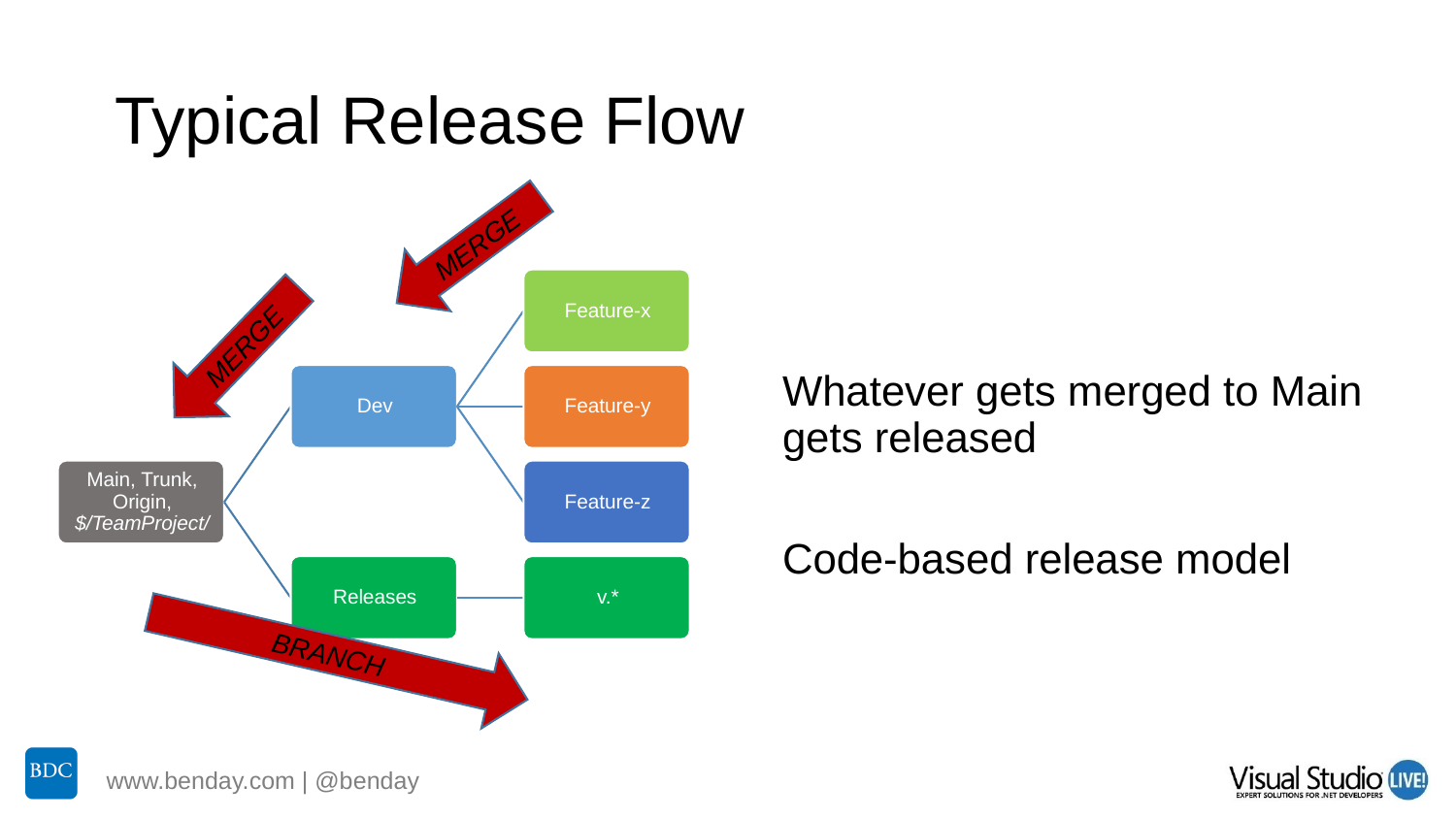

# Typical Release Flow
MERGE
Main, Trunk, Origin,
$/TeamProject/

Dev

Feature-x

Feature-y

Feature-z

Releases

v.*
Whatever gets merged to Main gets released

Code-based release model
MERGE
BRANCH